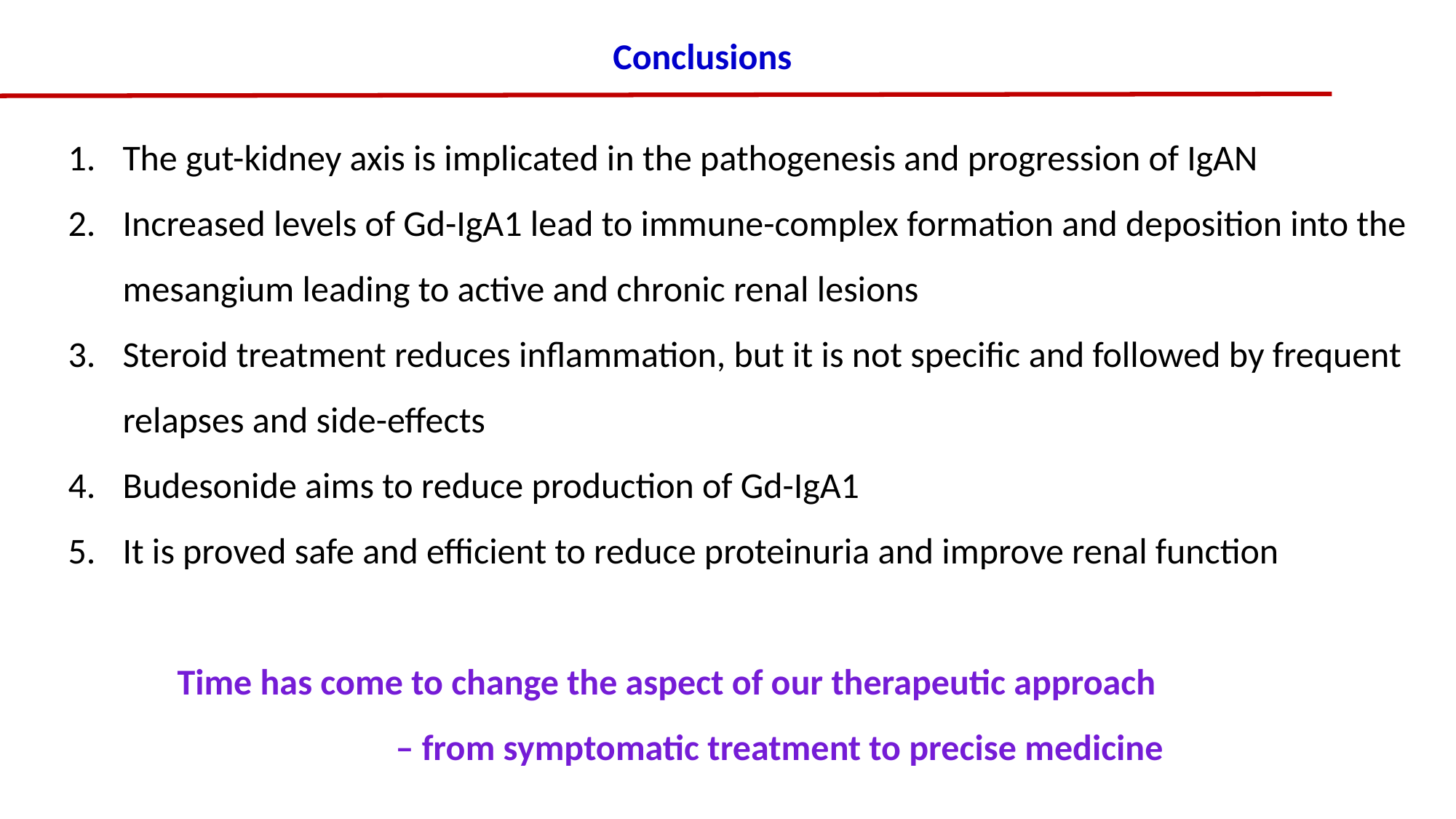

Conclusions
The gut-kidney axis is implicated in the pathogenesis and progression of IgAN
Increased levels of Gd-IgA1 lead to immune-complex formation and deposition into the mesangium leading to active and chronic renal lesions
Steroid treatment reduces inflammation, but it is not specific and followed by frequent relapses and side-effects
Budesonide aims to reduce production of Gd-IgA1
It is proved safe and efficient to reduce proteinuria and improve renal function

	Time has come to change the aspect of our therapeutic approach
			– from symptomatic treatment to precise medicine